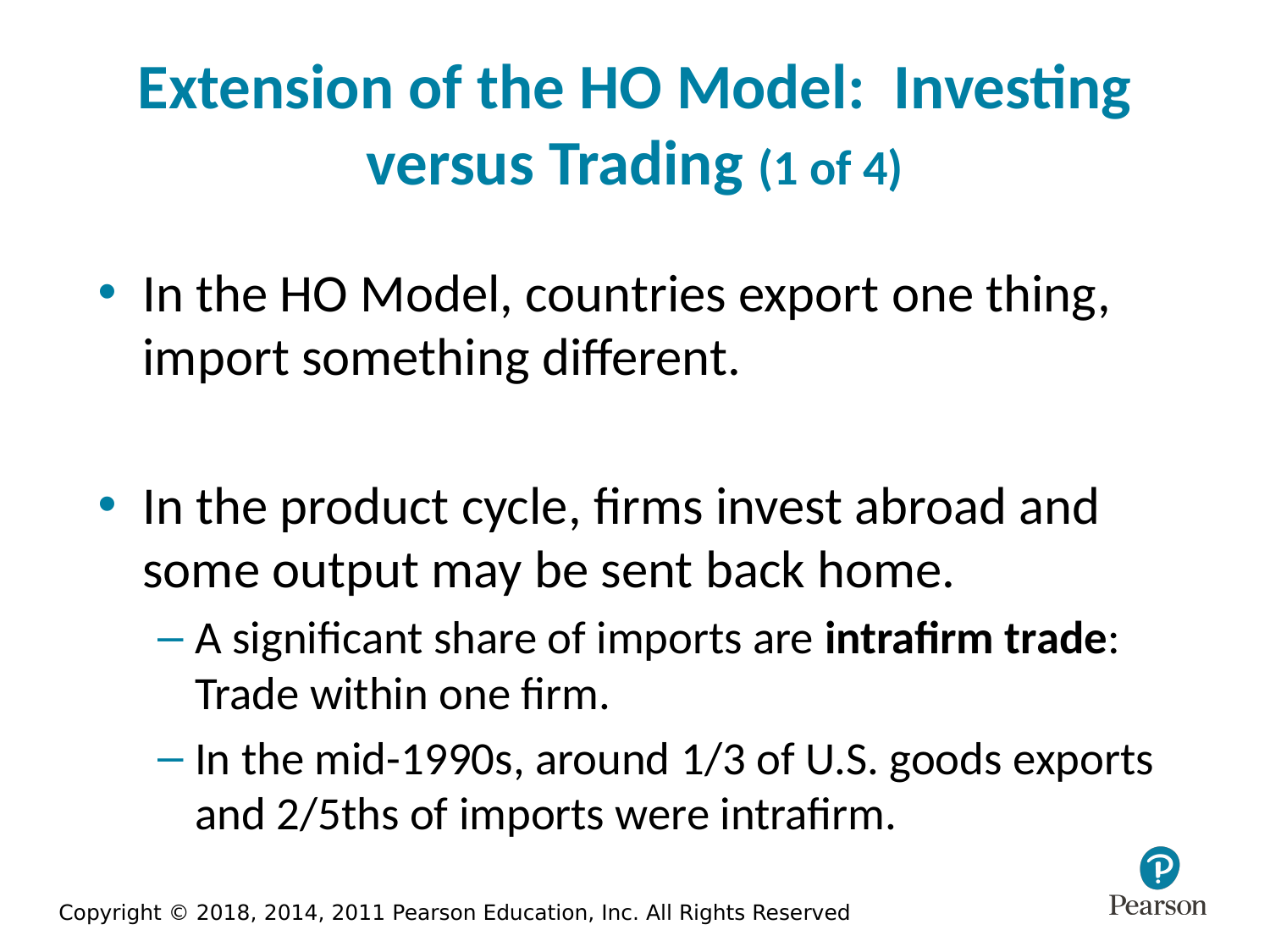

# Extension of the HO Model:  Investing versus Trading (1 of 4)
In the HO Model, countries export one thing, import something different.

In the product cycle, firms invest abroad and some output may be sent back home.
A significant share of imports are intrafirm trade:  Trade within one firm.
In the mid-1990s, around 1/3 of U.S. goods exports and 2/5ths of imports were intrafirm.